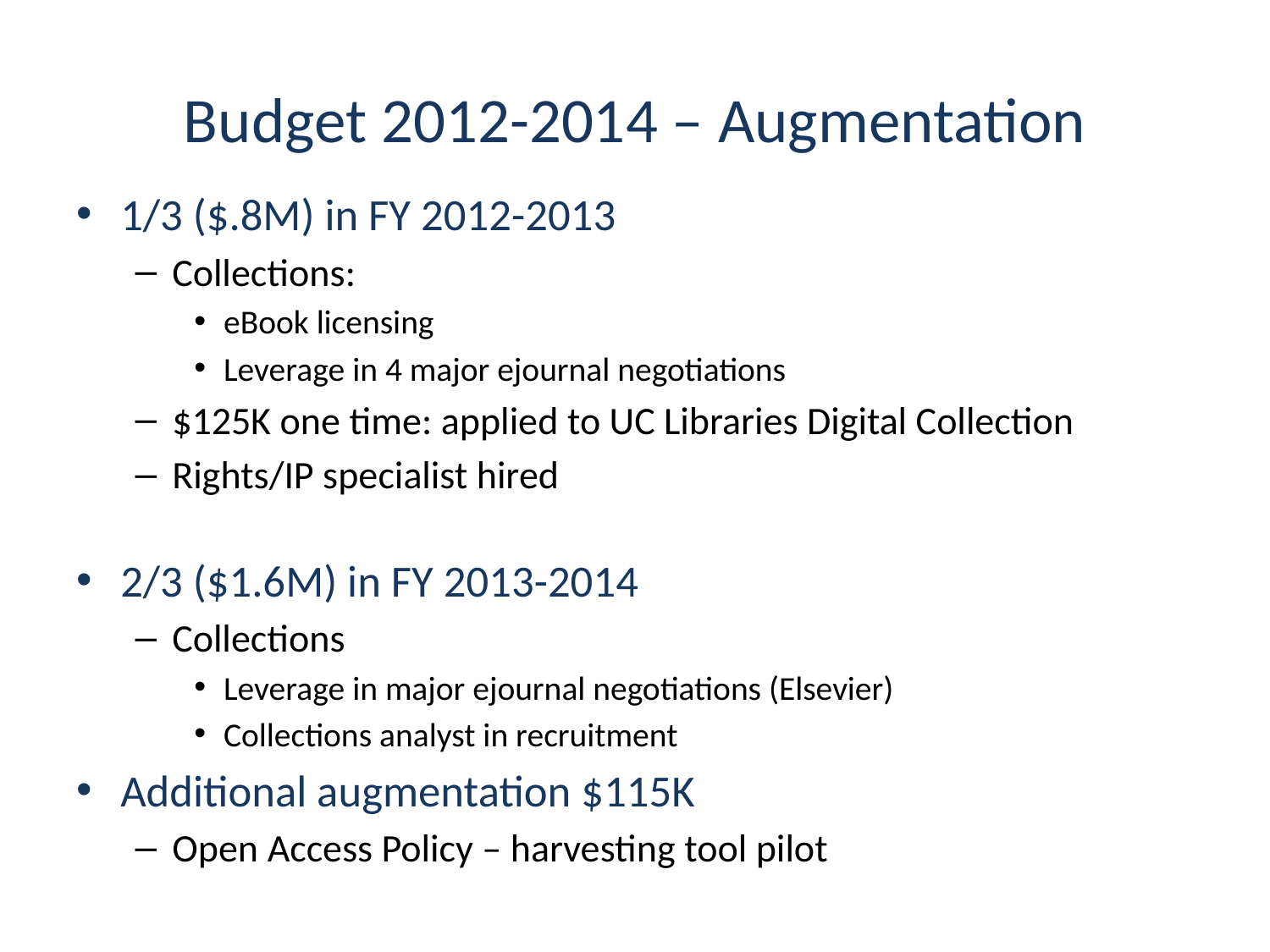

# Budget 2012-2014 – Augmentation
1/3 ($.8M) in FY 2012-2013
Collections:
eBook licensing
Leverage in 4 major ejournal negotiations
$125K one time: applied to UC Libraries Digital Collection
Rights/IP specialist hired

2/3 ($1.6M) in FY 2013-2014
Collections
Leverage in major ejournal negotiations (Elsevier)
Collections analyst in recruitment
Additional augmentation $115K
Open Access Policy – harvesting tool pilot